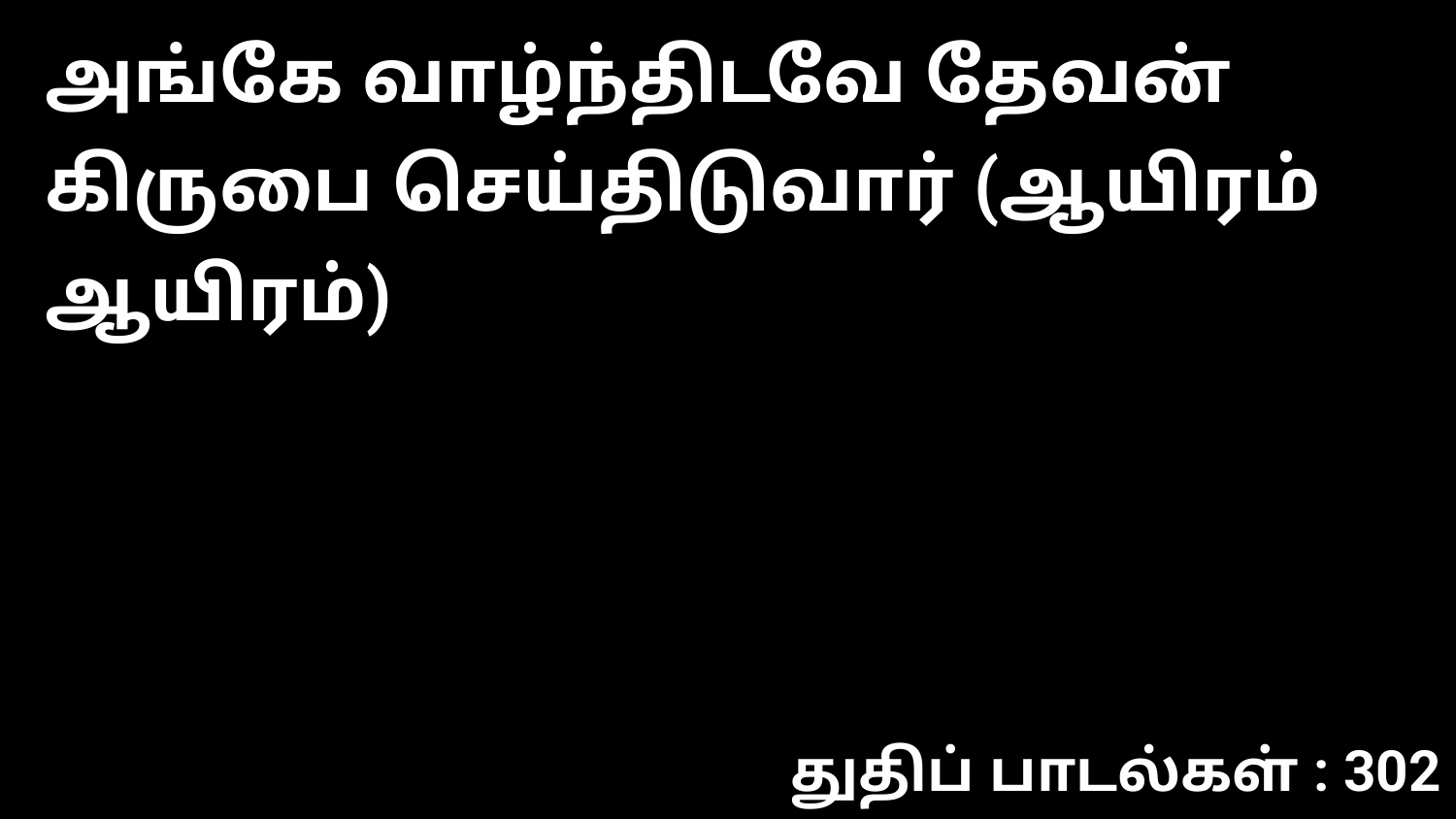

அங்கே வாழ்ந்திடவே தேவன் கிருபை செய்திடுவார் (ஆயிரம் ஆயிரம்)
துதிப் பாடல்கள் : 302